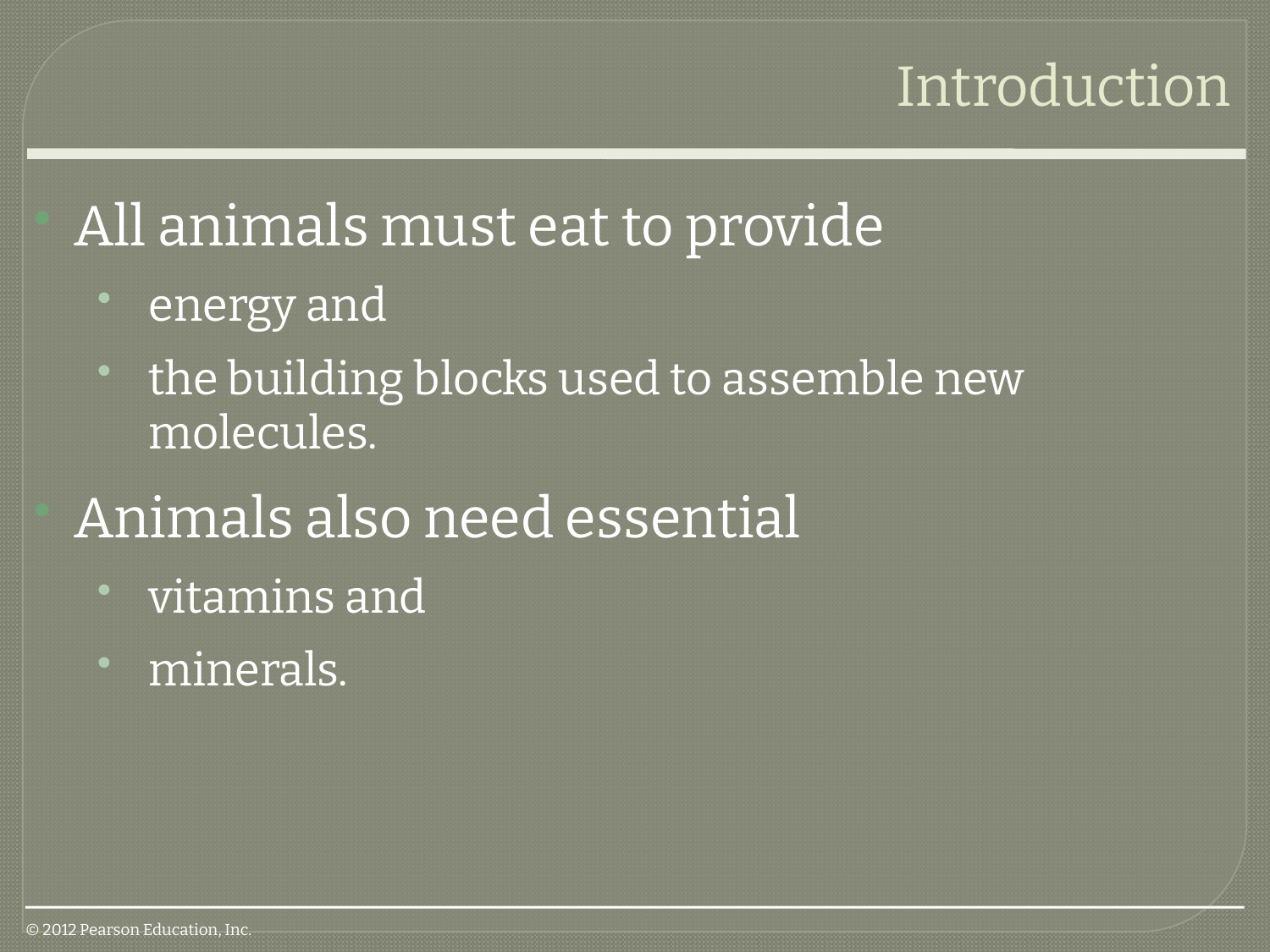

Introduction
0

All animals must eat to provide
energy and
the building blocks used to assemble new molecules.
Animals also need essential
vitamins and
minerals.

© 2012 Pearson Education, Inc.